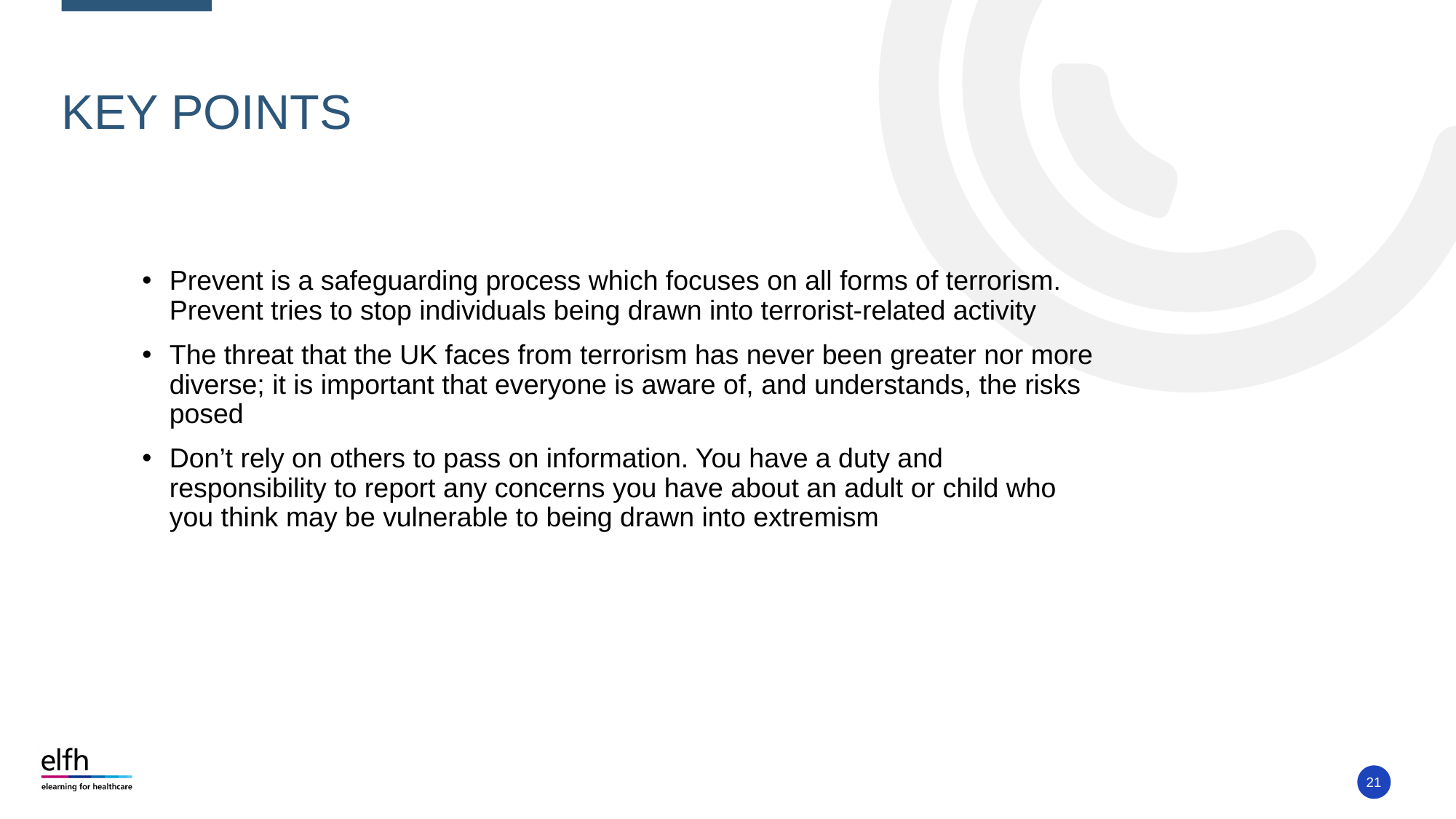

# KEY POINTS
Prevent is a safeguarding process which focuses on all forms of terrorism. Prevent tries to stop individuals being drawn into terrorist-related activity
The threat that the UK faces from terrorism has never been greater nor more diverse; it is important that everyone is aware of, and understands, the risks posed
Don’t rely on others to pass on information. You have a duty and responsibility to report any concerns you have about an adult or child who you think may be vulnerable to being drawn into extremism

21